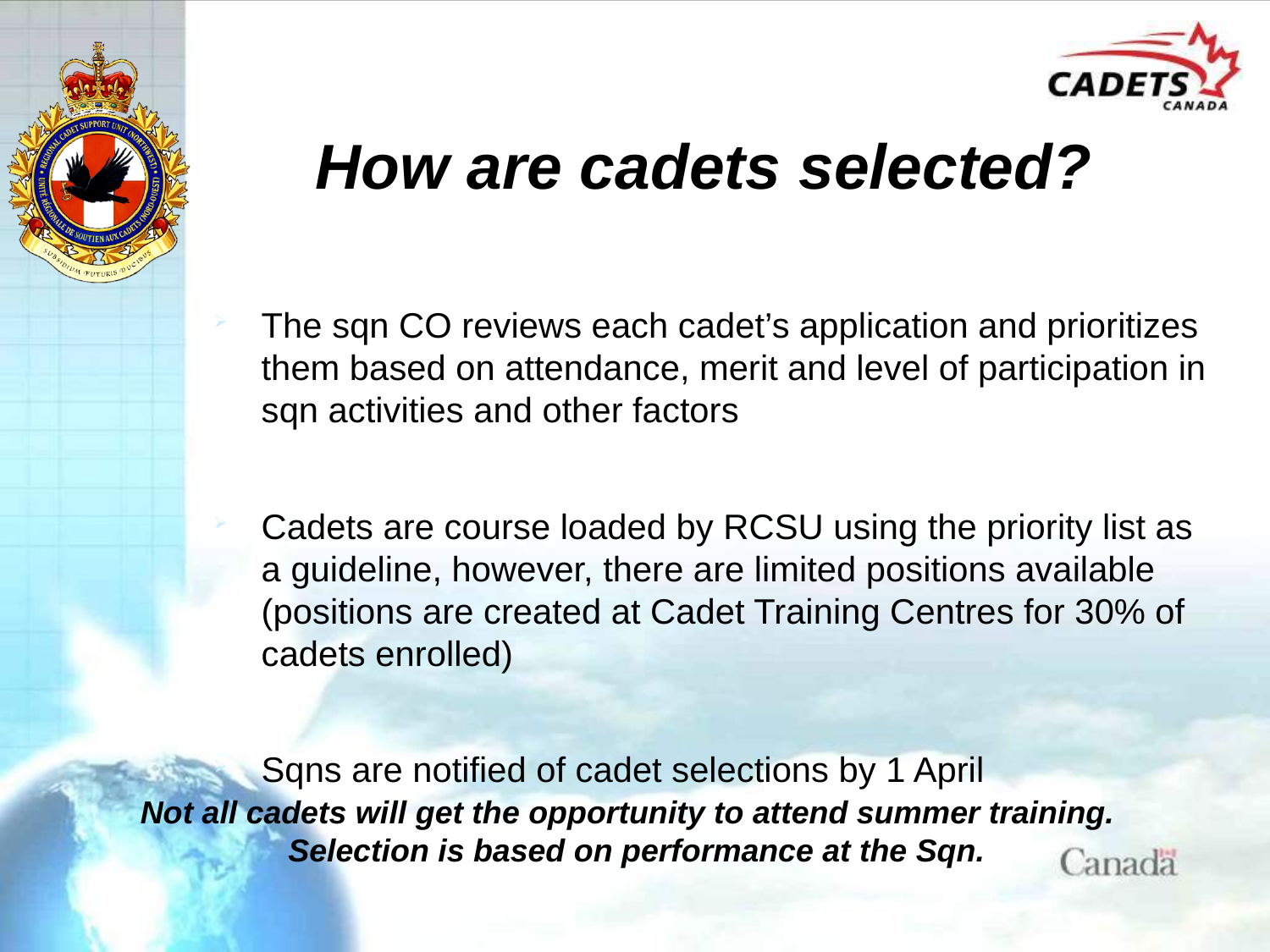

# How are cadets selected?
The sqn CO reviews each cadet’s application and prioritizes them based on attendance, merit and level of participation in sqn activities and other factors

Cadets are course loaded by RCSU using the priority list as a guideline, however, there are limited positions available (positions are created at Cadet Training Centres for 30% of cadets enrolled)

Sqns are notified of cadet selections by 1 April
Not all cadets will get the opportunity to attend summer training.
Selection is based on performance at the Sqn.